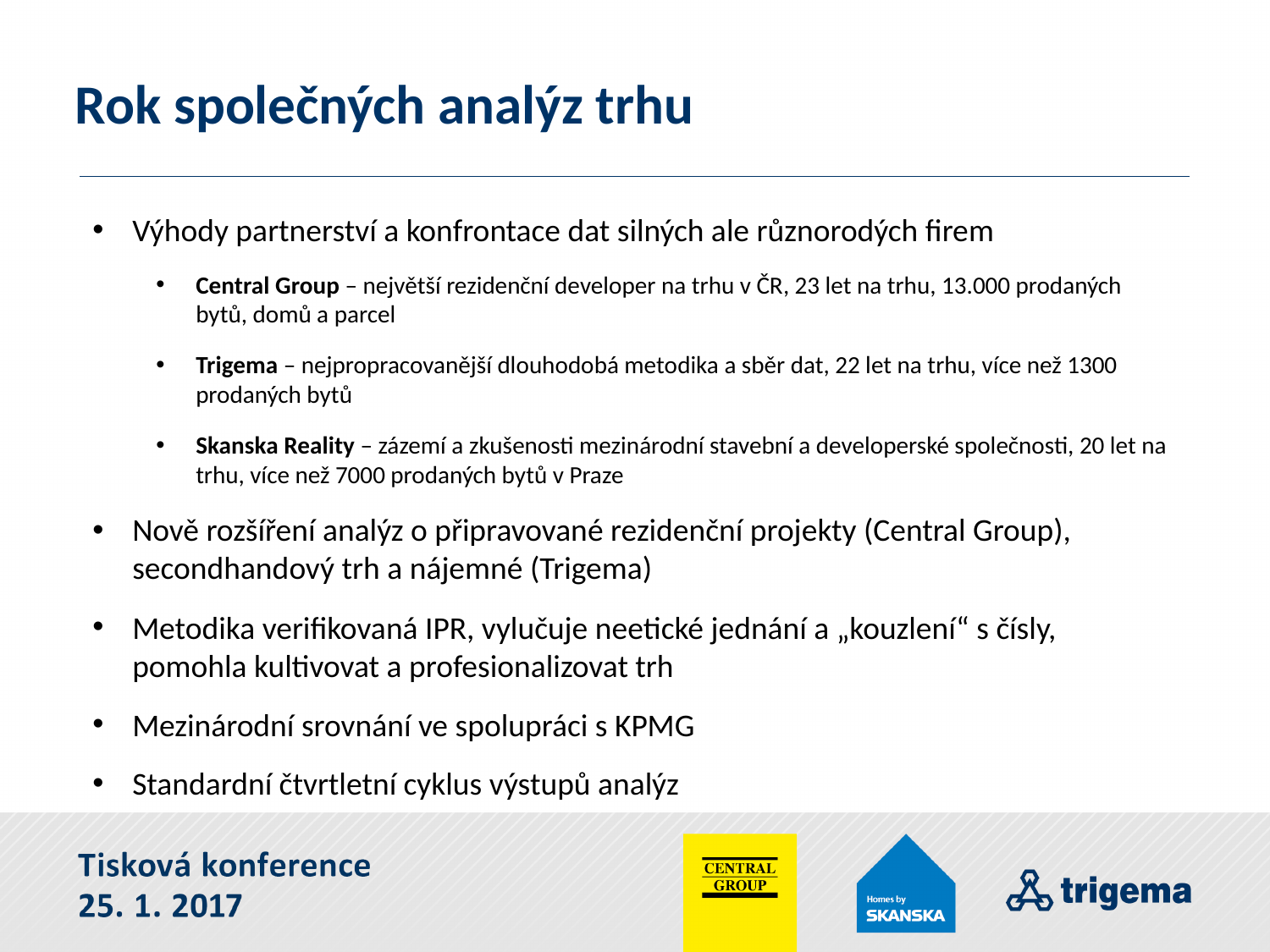

Rok společných analýz trhu
Výhody partnerství a konfrontace dat silných ale různorodých firem
Central Group – největší rezidenční developer na trhu v ČR, 23 let na trhu, 13.000 prodaných bytů, domů a parcel
Trigema – nejpropracovanější dlouhodobá metodika a sběr dat, 22 let na trhu, více než 1300 prodaných bytů
Skanska Reality – zázemí a zkušenosti mezinárodní stavební a developerské společnosti, 20 let na trhu, více než 7000 prodaných bytů v Praze
Nově rozšíření analýz o připravované rezidenční projekty (Central Group), secondhandový trh a nájemné (Trigema)
Metodika verifikovaná IPR, vylučuje neetické jednání a „kouzlení“ s čísly, pomohla kultivovat a profesionalizovat trh
Mezinárodní srovnání ve spolupráci s KPMG
Standardní čtvrtletní cyklus výstupů analýz